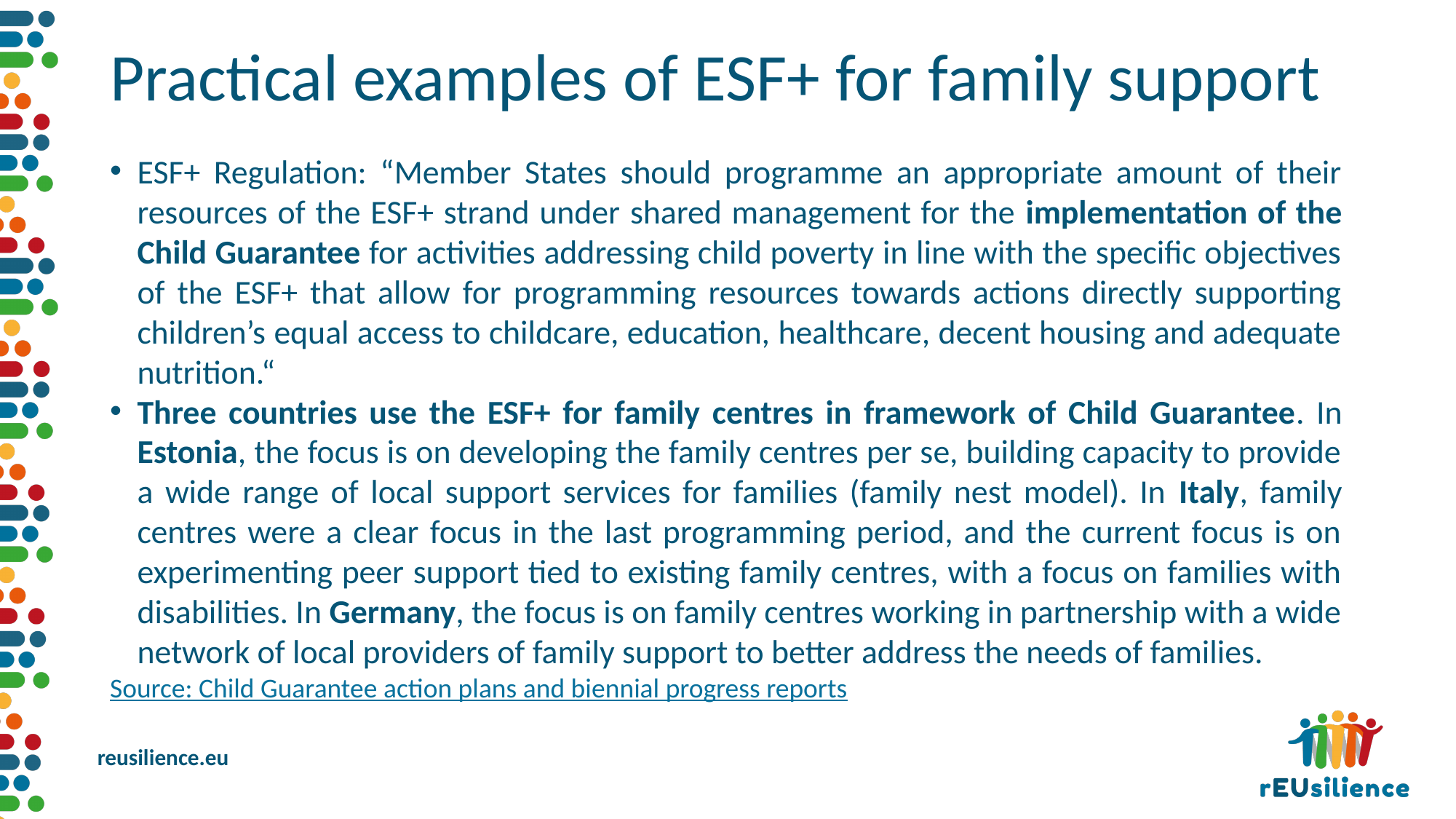

# Practical examples of ESF+ for family support
ESF+ Regulation: “Member States should programme an appropriate amount of their resources of the ESF+ strand under shared management for the implementation of the Child Guarantee for activities addressing child poverty in line with the specific objectives of the ESF+ that allow for programming resources towards actions directly supporting children’s equal access to childcare, education, healthcare, decent housing and adequate nutrition.“
Three countries use the ESF+ for family centres in framework of Child Guarantee. In Estonia, the focus is on developing the family centres per se, building capacity to provide a wide range of local support services for families (family nest model). In Italy, family centres were a clear focus in the last programming period, and the current focus is on experimenting peer support tied to existing family centres, with a focus on families with disabilities. In Germany, the focus is on family centres working in partnership with a wide network of local providers of family support to better address the needs of families.
Source: Child Guarantee action plans and biennial progress reports